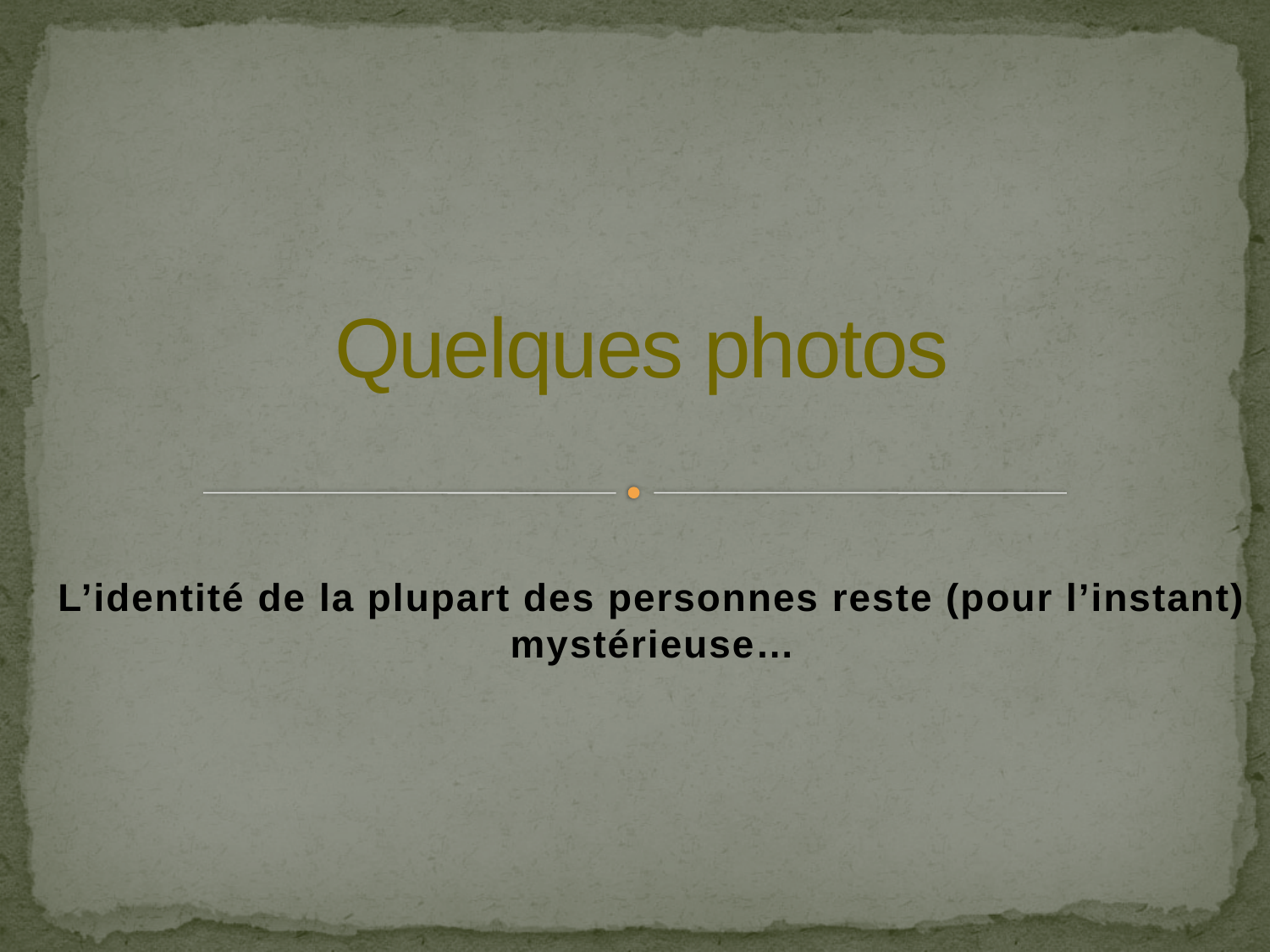

# Quelques photos
L’identité de la plupart des personnes reste (pour l’instant) mystérieuse…